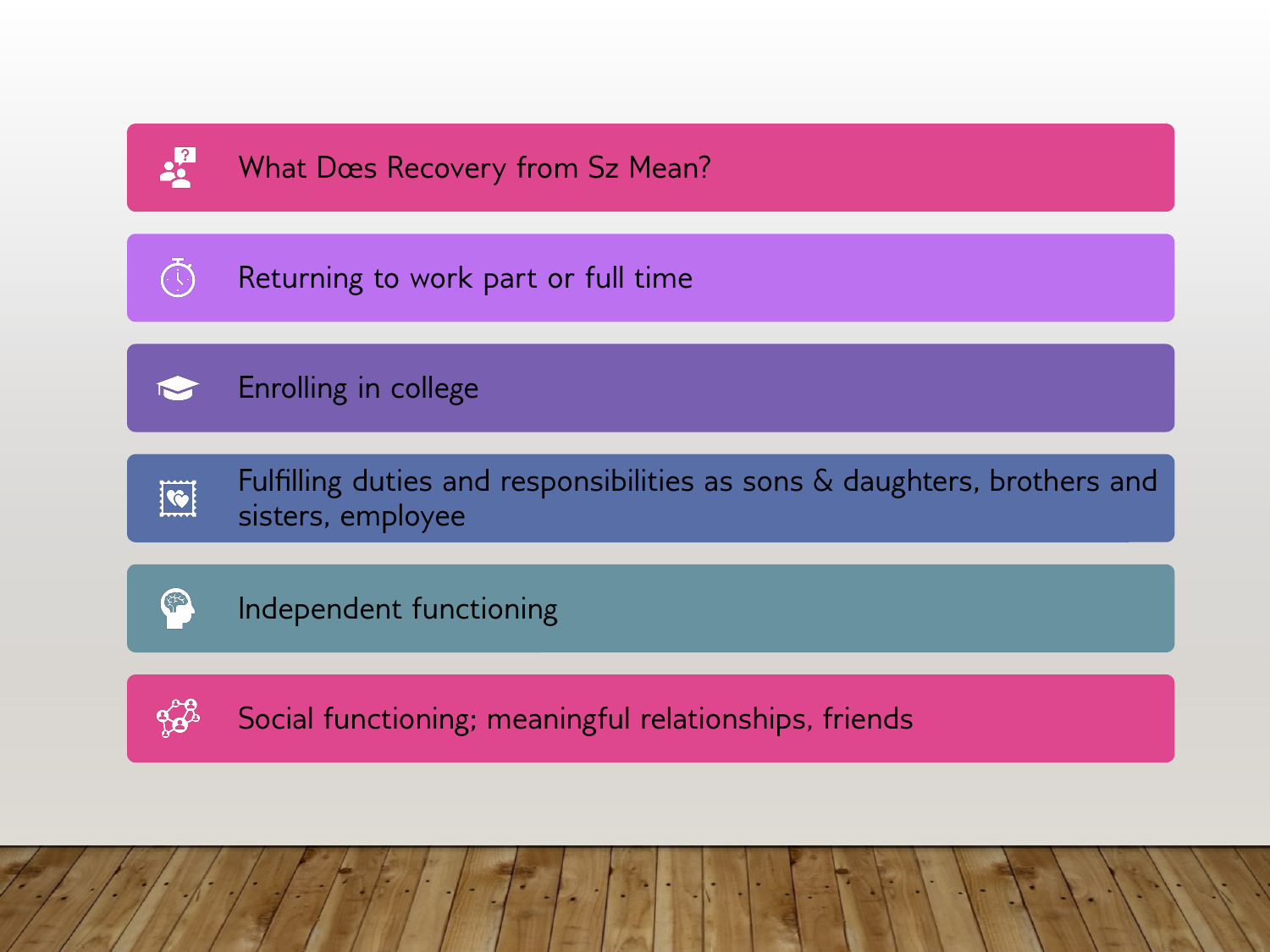

What Does Recovery from Sz Mean?
Returning to work part or full time
Enrolling in college
Fulfilling duties and responsibilities as sons & daughters, brothers and sisters, employee
Independent functioning
Social functioning; meaningful relationships, friends